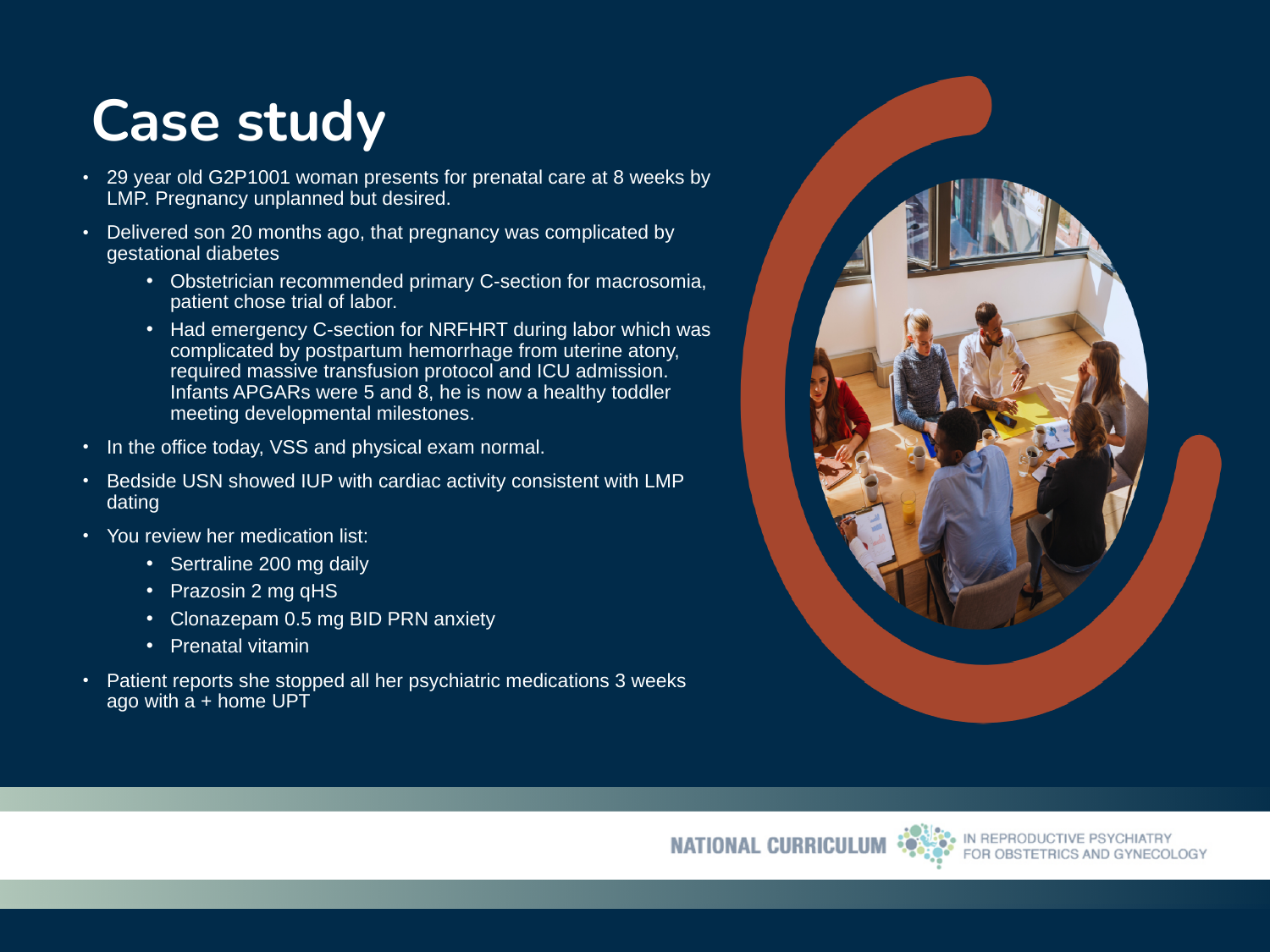

# Case study

29 year old G2P1001 woman presents for prenatal care at 8 weeks by LMP. Pregnancy unplanned but desired.
Delivered son 20 months ago, that pregnancy was complicated by gestational diabetes
Obstetrician recommended primary C-section for macrosomia, patient chose trial of labor.
Had emergency C-section for NRFHRT during labor which was complicated by postpartum hemorrhage from uterine atony, required massive transfusion protocol and ICU admission. Infants APGARs were 5 and 8, he is now a healthy toddler meeting developmental milestones.
In the office today, VSS and physical exam normal.
Bedside USN showed IUP with cardiac activity consistent with LMP dating
You review her medication list:
Sertraline 200 mg daily
Prazosin 2 mg qHS
Clonazepam 0.5 mg BID PRN anxiety
Prenatal vitamin
Patient reports she stopped all her psychiatric medications 3 weeks ago with a + home UPT